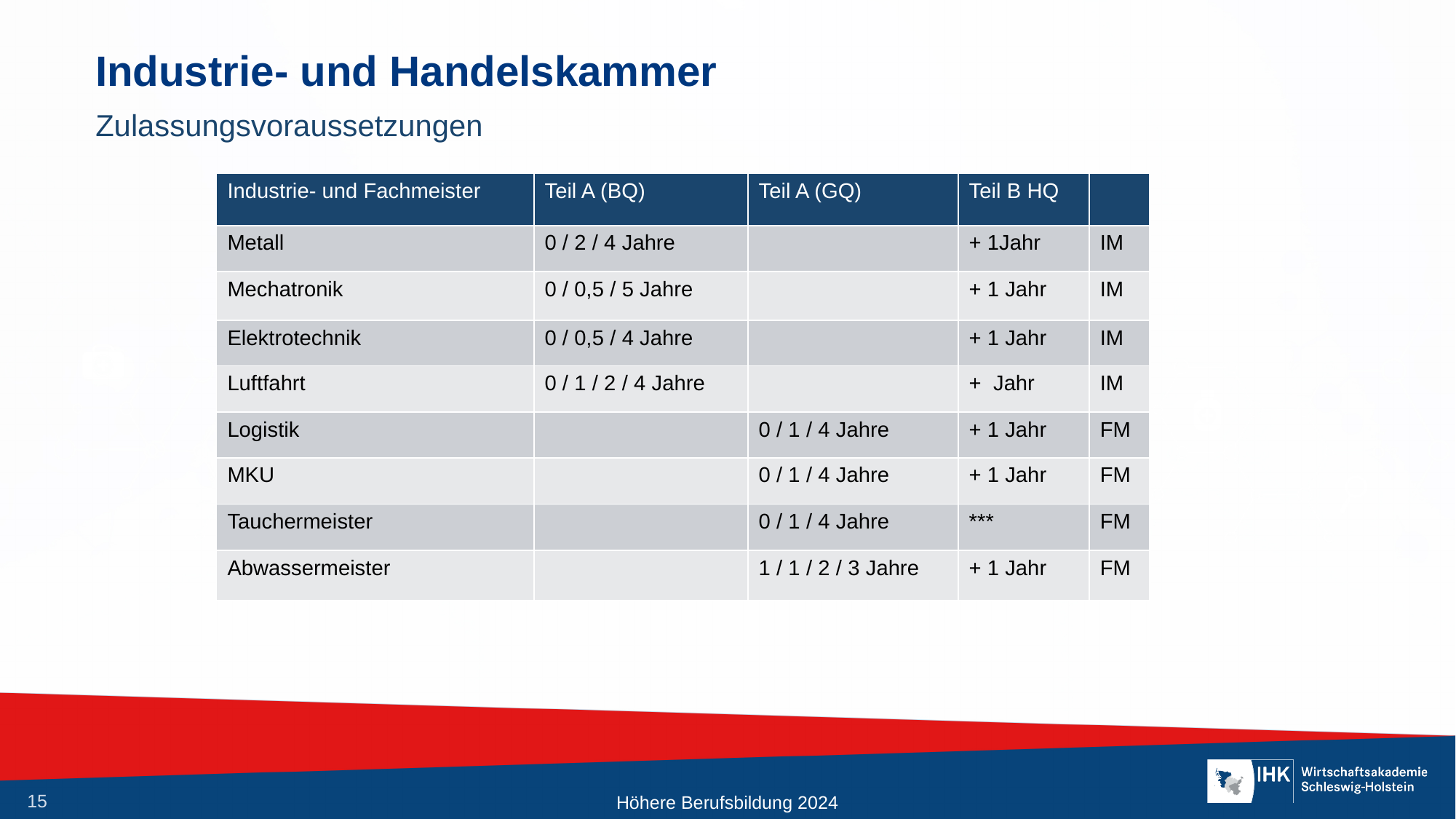

# Industrie- und Handelskammer
Zulassungsvoraussetzungen
| Industrie- und Fachmeister | Teil A (BQ) | Teil A (GQ) | Teil B HQ |  |
| --- | --- | --- | --- | --- |
| Metall | 0 / 2 / 4 Jahre |  | + 1Jahr | IM |
| Mechatronik | 0 / 0,5 / 5 Jahre |  | + 1 Jahr | IM |
| Elektrotechnik | 0 / 0,5 / 4 Jahre |  | + 1 Jahr | IM |
| Luftfahrt | 0 / 1 / 2 / 4 Jahre |  | + Jahr | IM |
| Logistik |  | 0 / 1 / 4 Jahre | + 1 Jahr | FM |
| MKU |  | 0 / 1 / 4 Jahre | + 1 Jahr | FM |
| Tauchermeister |  | 0 / 1 / 4 Jahre | \*\*\* | FM |
| Abwassermeister |  | 1 / 1 / 2 / 3 Jahre | + 1 Jahr | FM |
Höhere Berufsbildung 2024